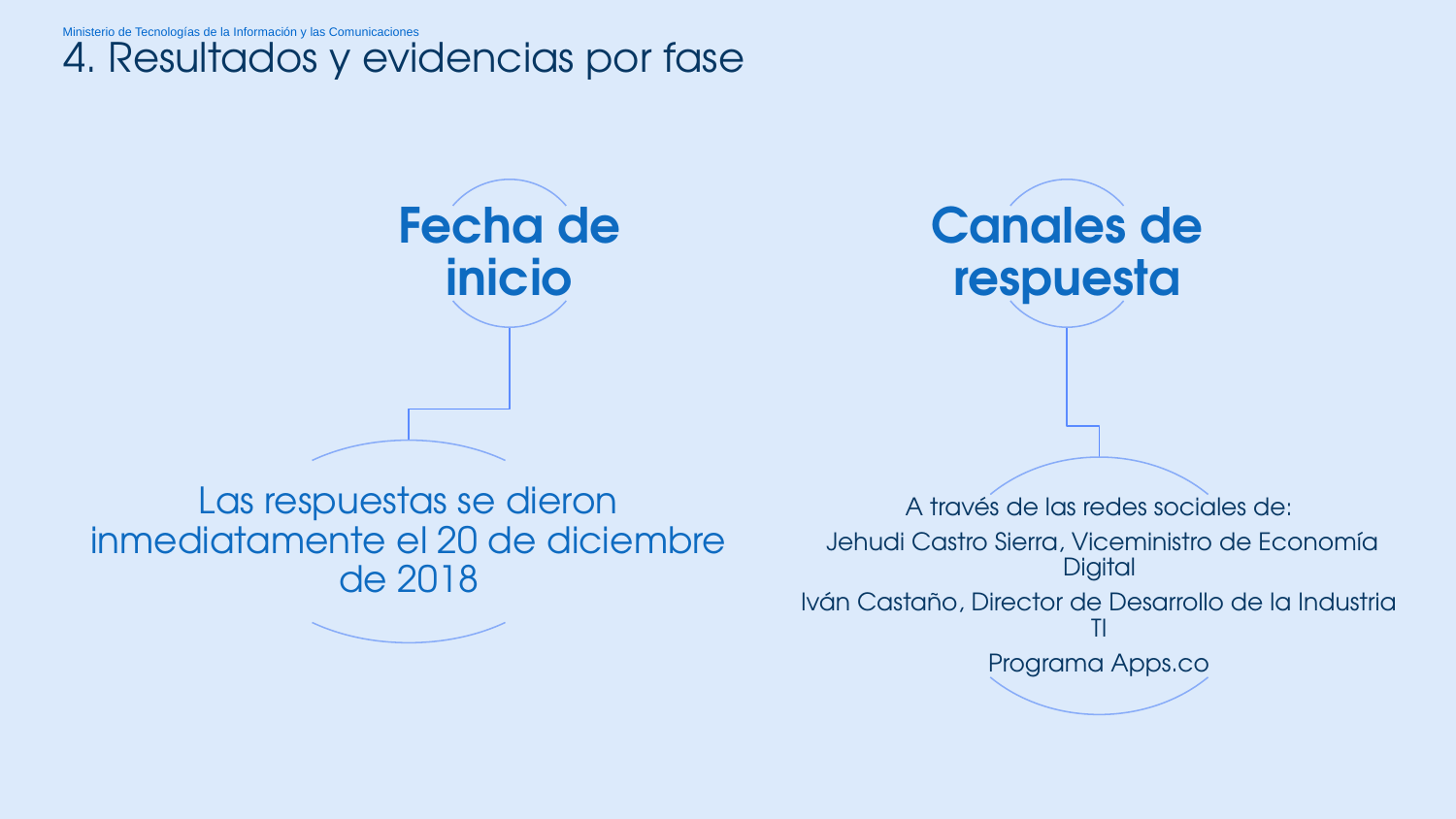

# 4. Resultados y evidencias por fase
Fecha de inicio
Las respuestas se dieron inmediatamente el 20 de diciembre de 2018
Canales de respuesta
A través de las redes sociales de:
 Jehudi Castro Sierra, Viceministro de Economía Digital
Iván Castaño, Director de Desarrollo de la Industria TI
Programa Apps.co